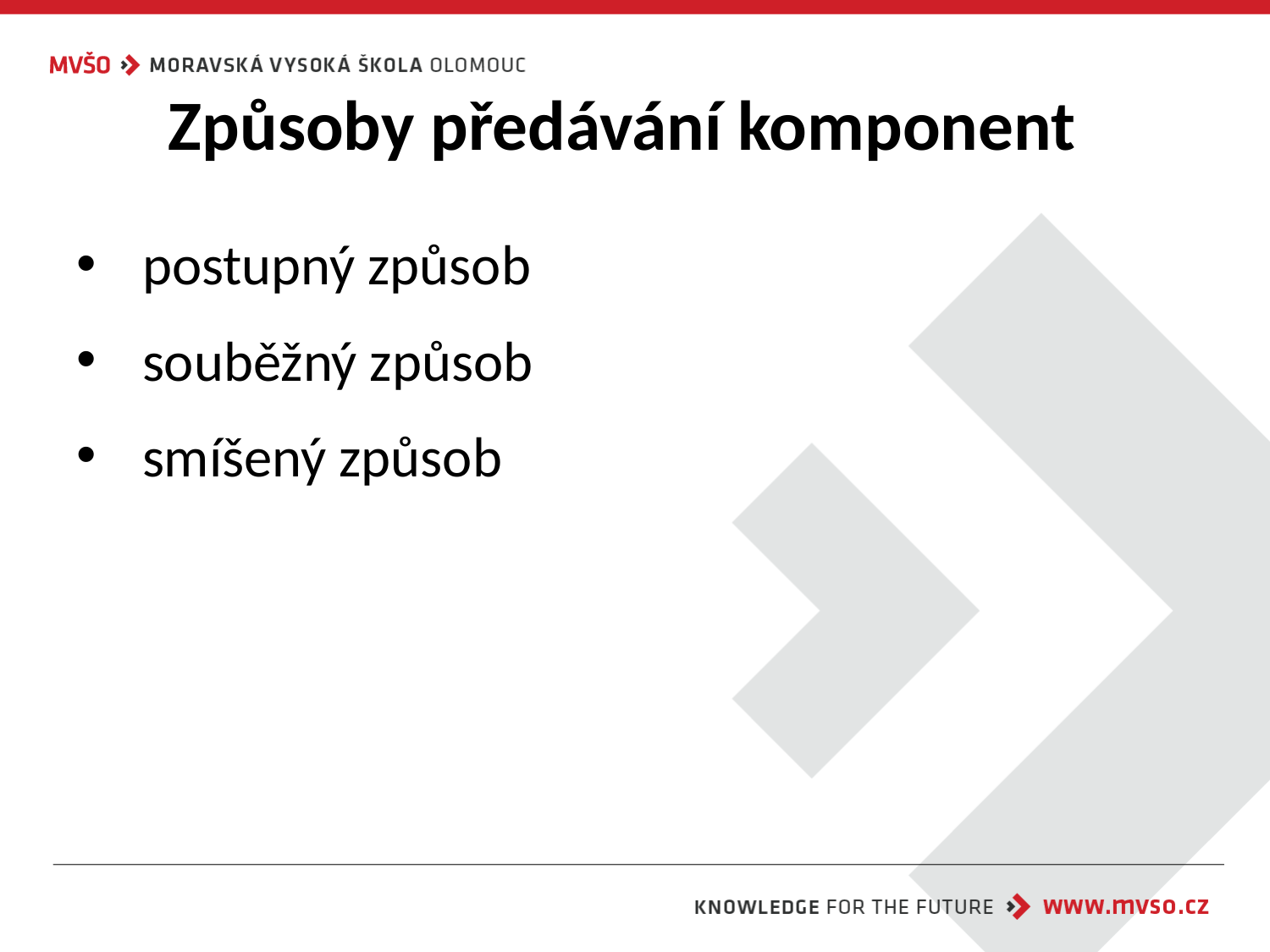

# Způsoby předávání komponent
postupný způsob
souběžný způsob
smíšený způsob